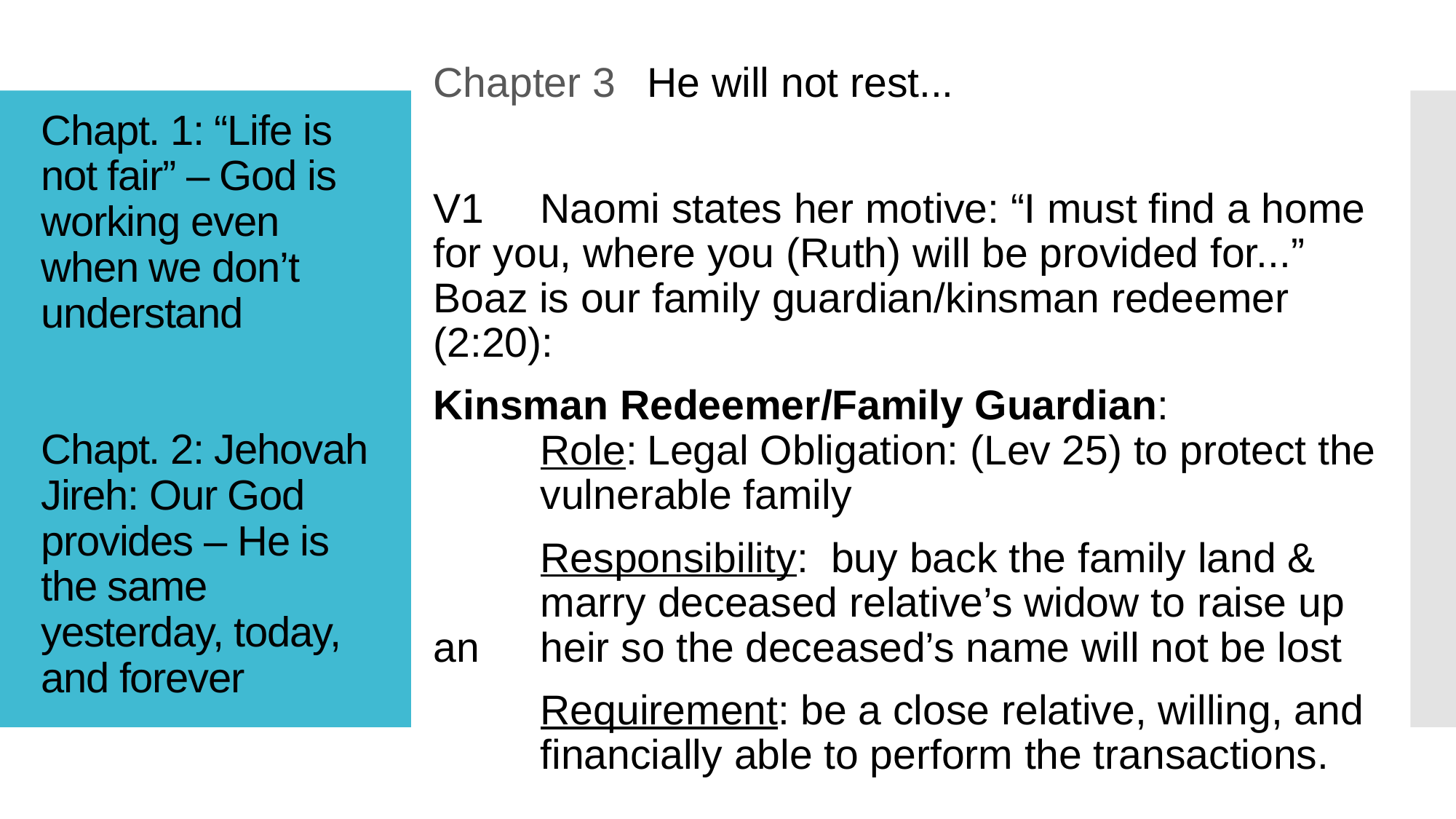

Chapter 3	He will not rest...

V1	Naomi states her motive: “I must find a home for you, where you (Ruth) will be provided for...” Boaz is our family guardian/kinsman redeemer (2:20):
Kinsman Redeemer/Family Guardian:
	Role:	Legal Obligation: (Lev 25) to protect the 		vulnerable family
	Responsibility:  buy back the family land & 	marry deceased relative’s widow to raise up an 	heir so the deceased’s name will not be lost
	Requirement: be a close relative, willing, and 	financially able to perform the transactions.
# Chapt. 1: “Life is not fair” – God is working even when we don’t understand Chapt. 2: Jehovah Jireh: Our God provides – He is the same yesterday, today, and forever